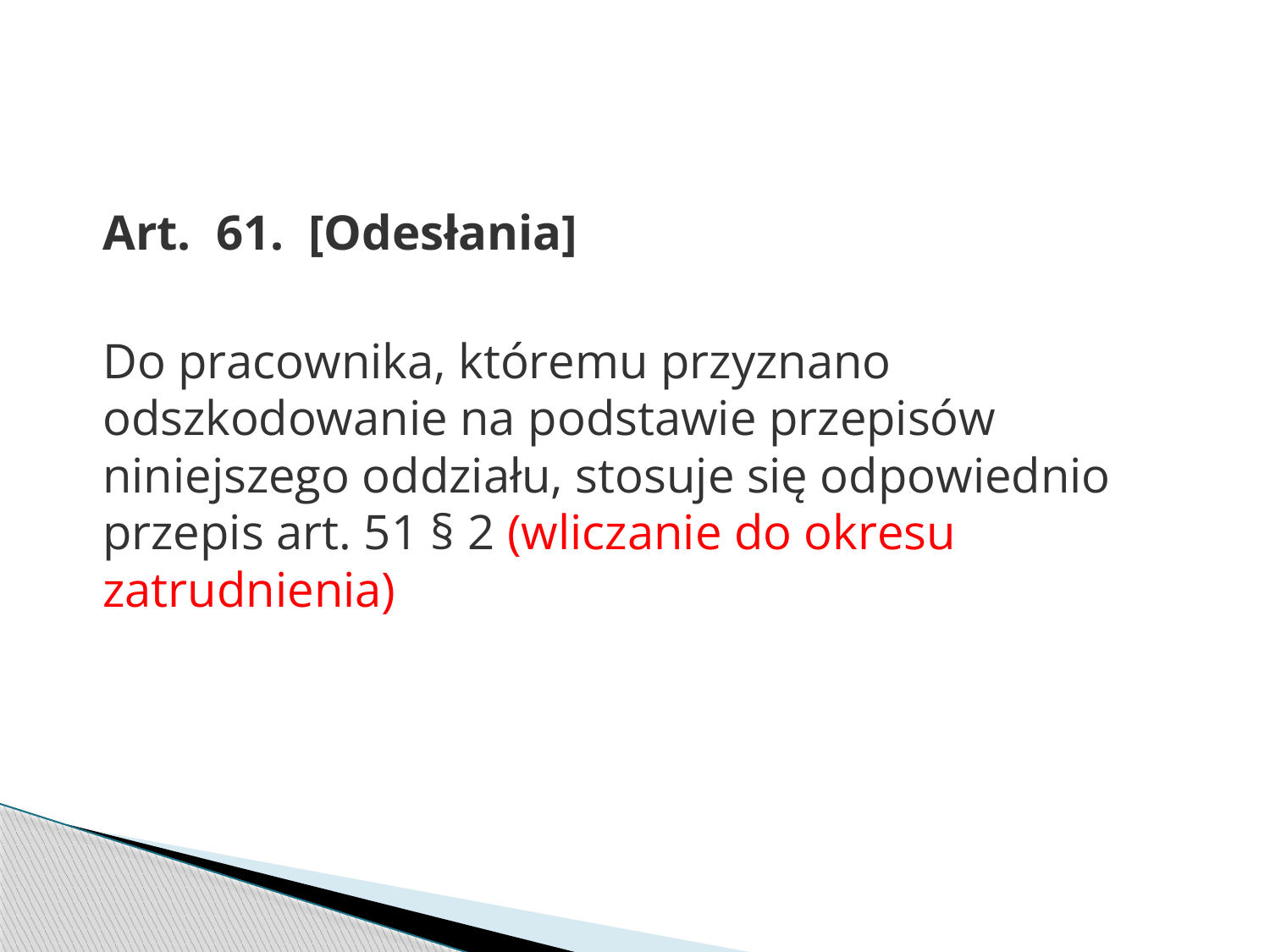

Art.  61.  [Odesłania]

Do pracownika, któremu przyznano odszkodowanie na podstawie przepisów niniejszego oddziału, stosuje się odpowiednio przepis art. 51 § 2 (wliczanie do okresu zatrudnienia)